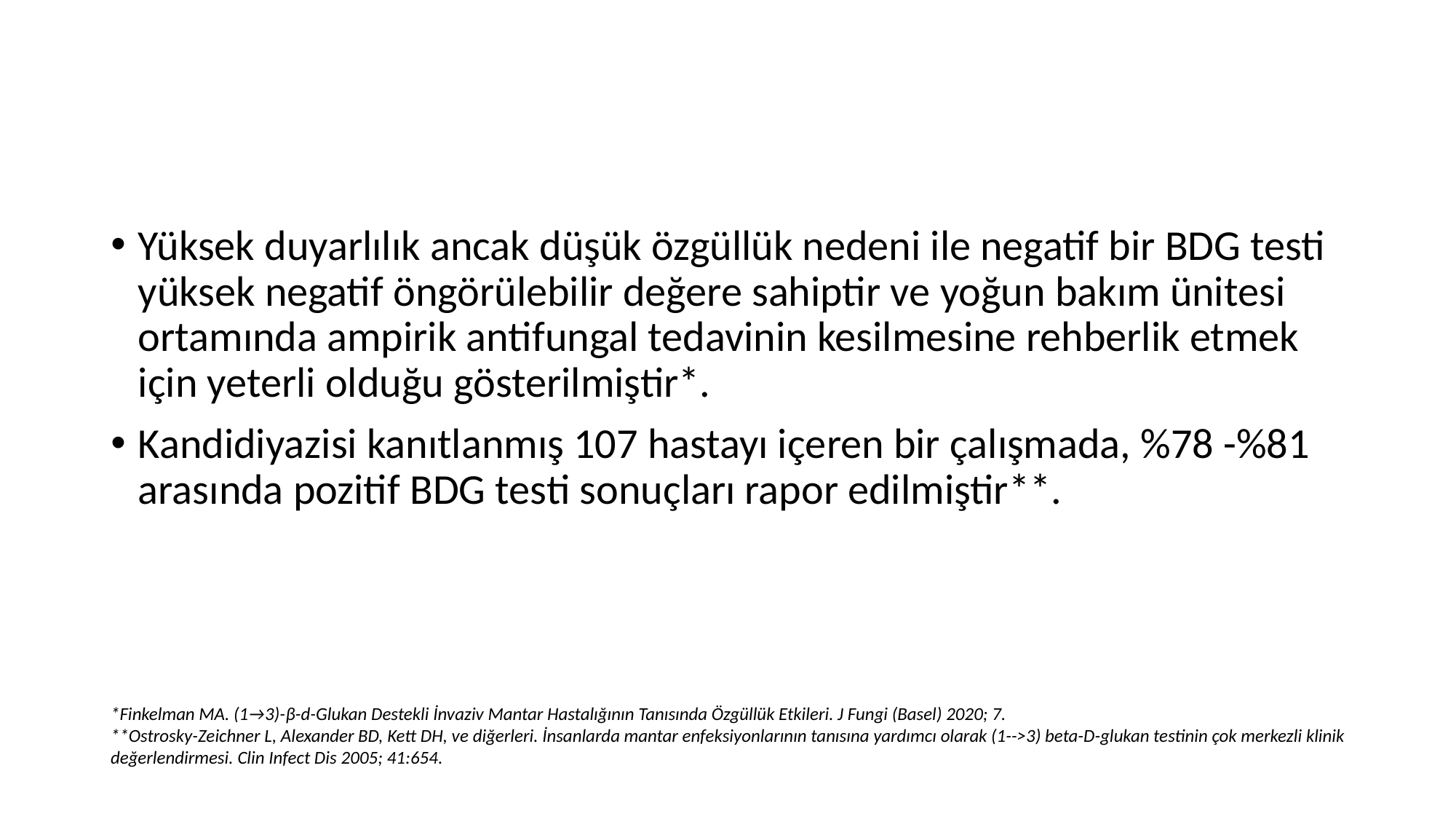

#
Yüksek duyarlılık ancak düşük özgüllük nedeni ile negatif bir BDG testi yüksek negatif öngörülebilir değere sahiptir ve yoğun bakım ünitesi ortamında ampirik antifungal tedavinin kesilmesine rehberlik etmek için yeterli olduğu gösterilmiştir*.
Kandidiyazisi kanıtlanmış 107 hastayı içeren bir çalışmada, %78 -%81 arasında pozitif BDG testi sonuçları rapor edilmiştir**.
*Finkelman MA. (1→3)-β-d-Glukan Destekli İnvaziv Mantar Hastalığının Tanısında Özgüllük Etkileri. J Fungi (Basel) 2020; 7.
**Ostrosky-Zeichner L, Alexander BD, Kett DH, ve diğerleri. İnsanlarda mantar enfeksiyonlarının tanısına yardımcı olarak (1-->3) beta-D-glukan testinin çok merkezli klinik değerlendirmesi. Clin Infect Dis 2005; 41:654.